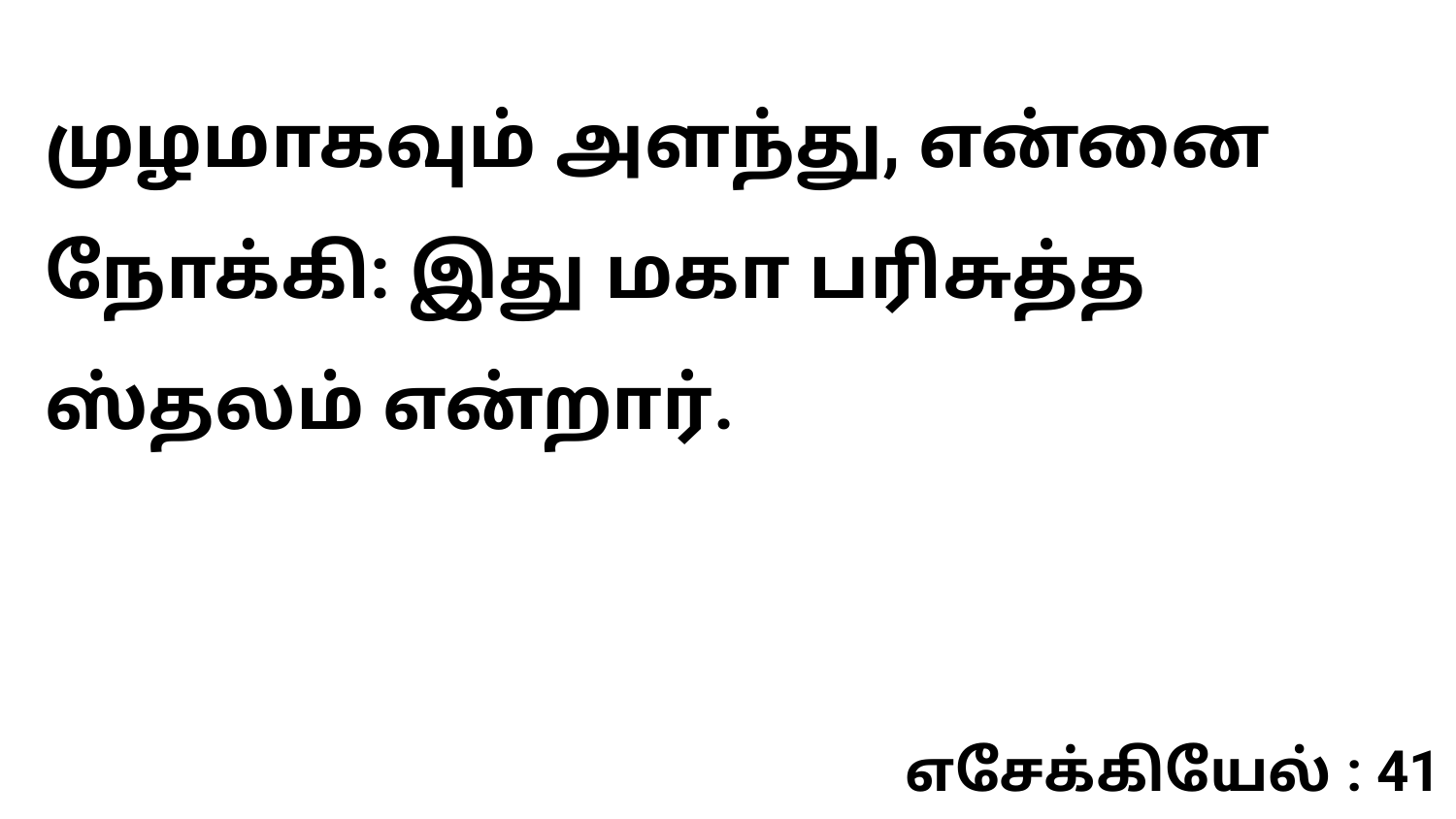

முழமாகவும் அளந்து, என்னை நோக்கி: இது மகா பரிசுத்த ஸ்தலம் என்றார்.
எசேக்கியேல் : 41